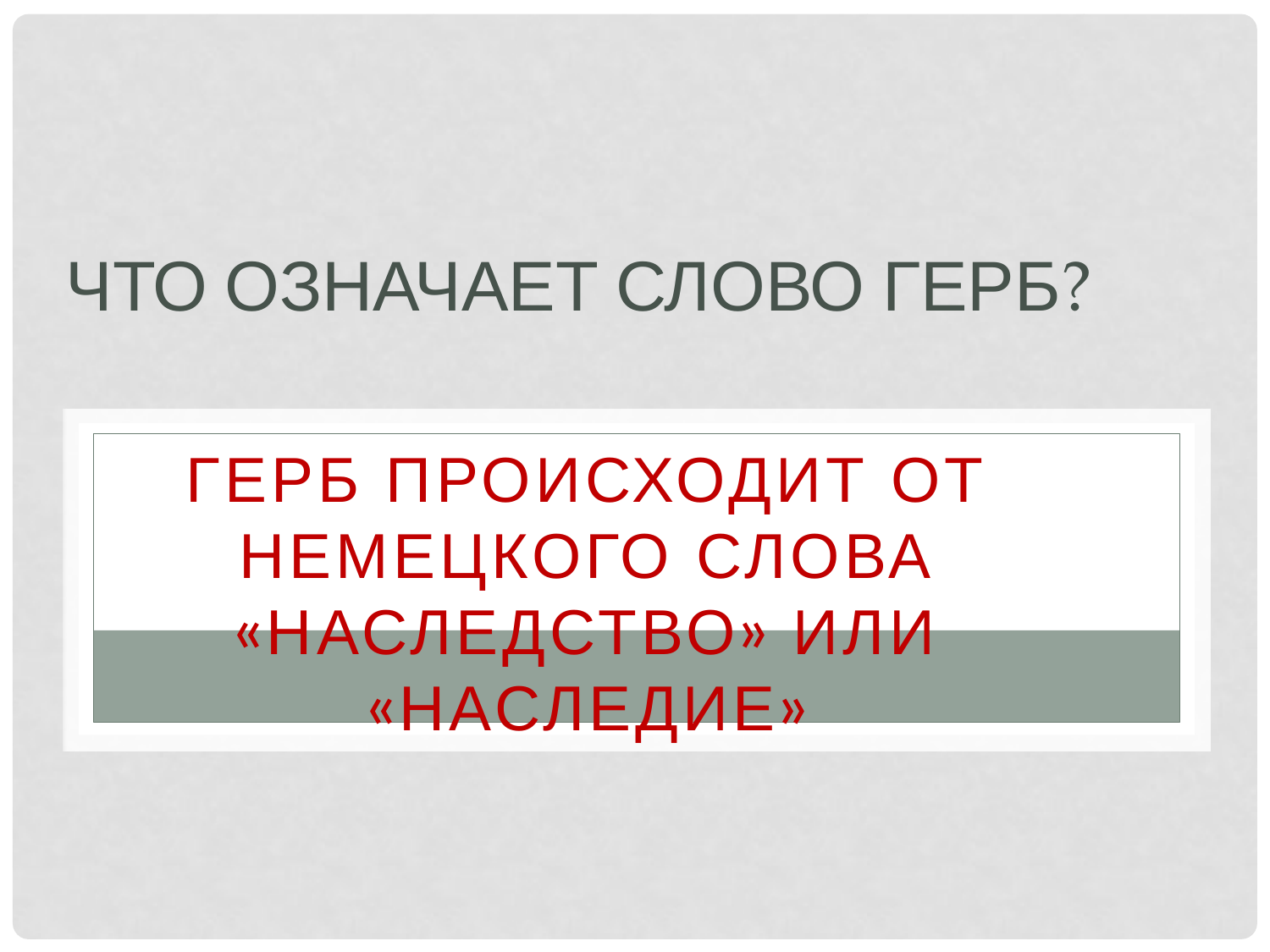

# Что означает слово герб?
Герб происходит от немецкого слова «наследство» или «наследие»